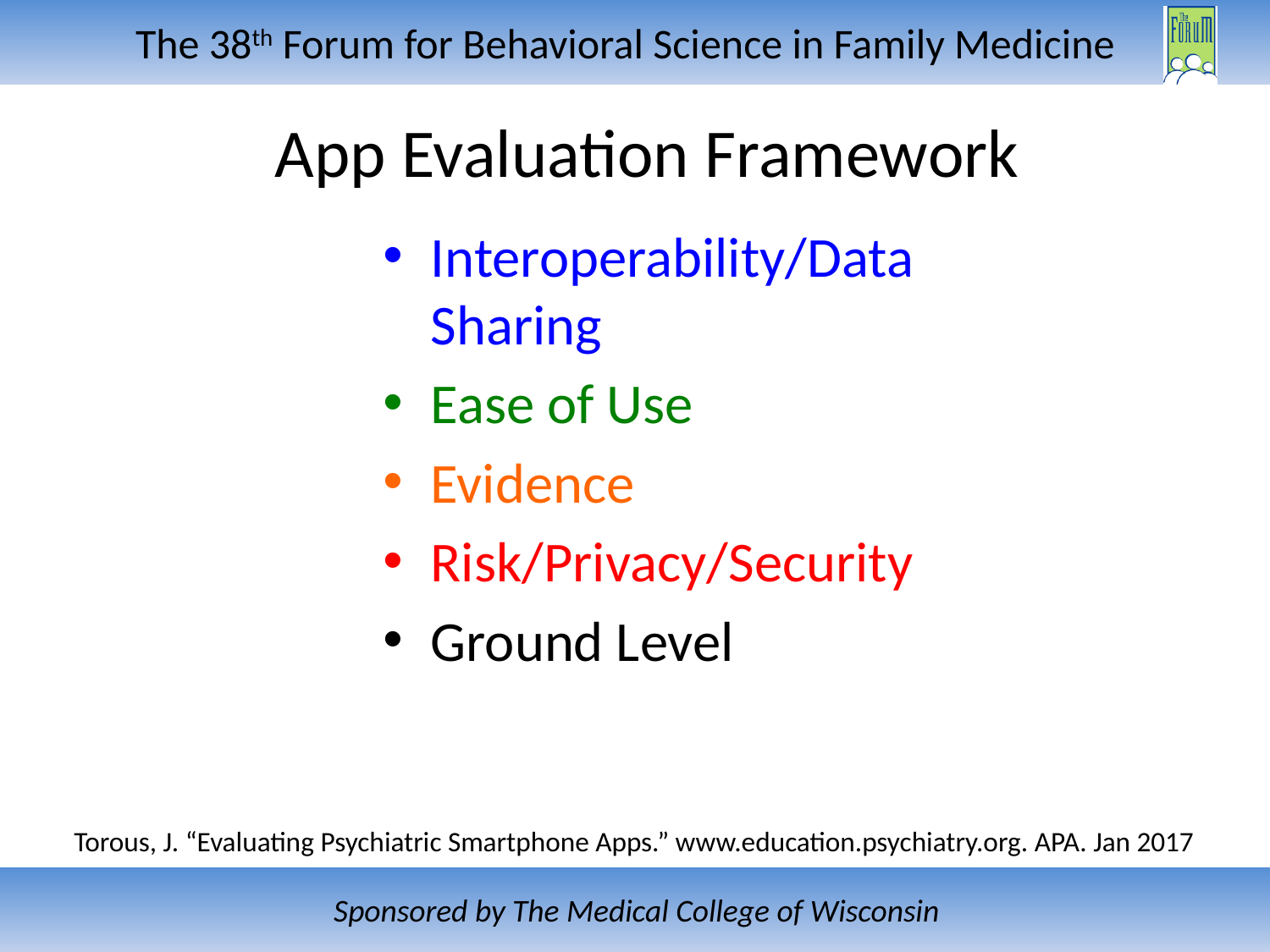

# App Evaluation Framework
Interoperability/Data Sharing
Ease of Use
Evidence
Risk/Privacy/Security
Ground Level
Torous, J. “Evaluating Psychiatric Smartphone Apps.” www.education.psychiatry.org. APA. Jan 2017